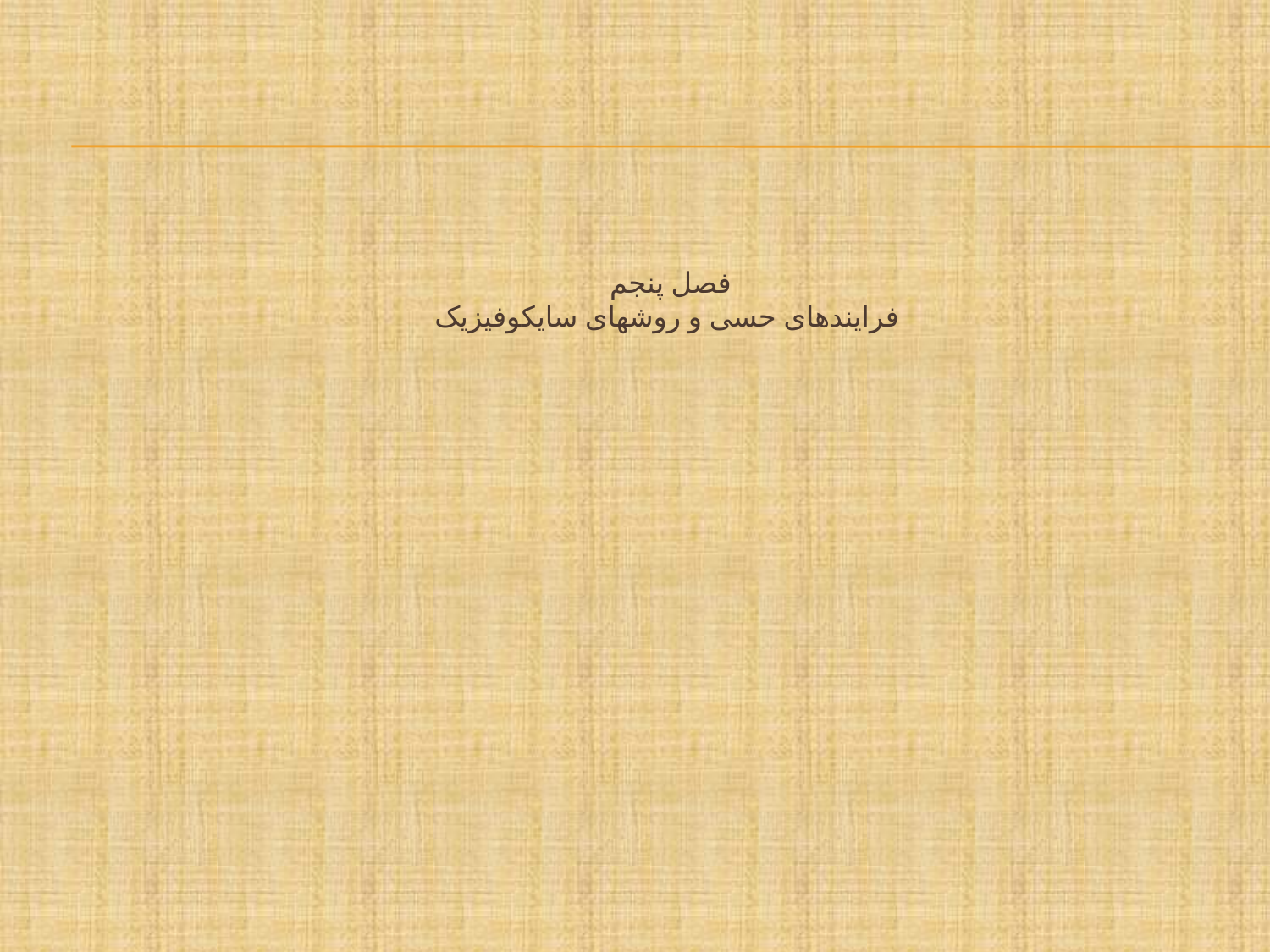

# فصل پنجم فرایندهای حسی و روشهای سایکوفیزیک